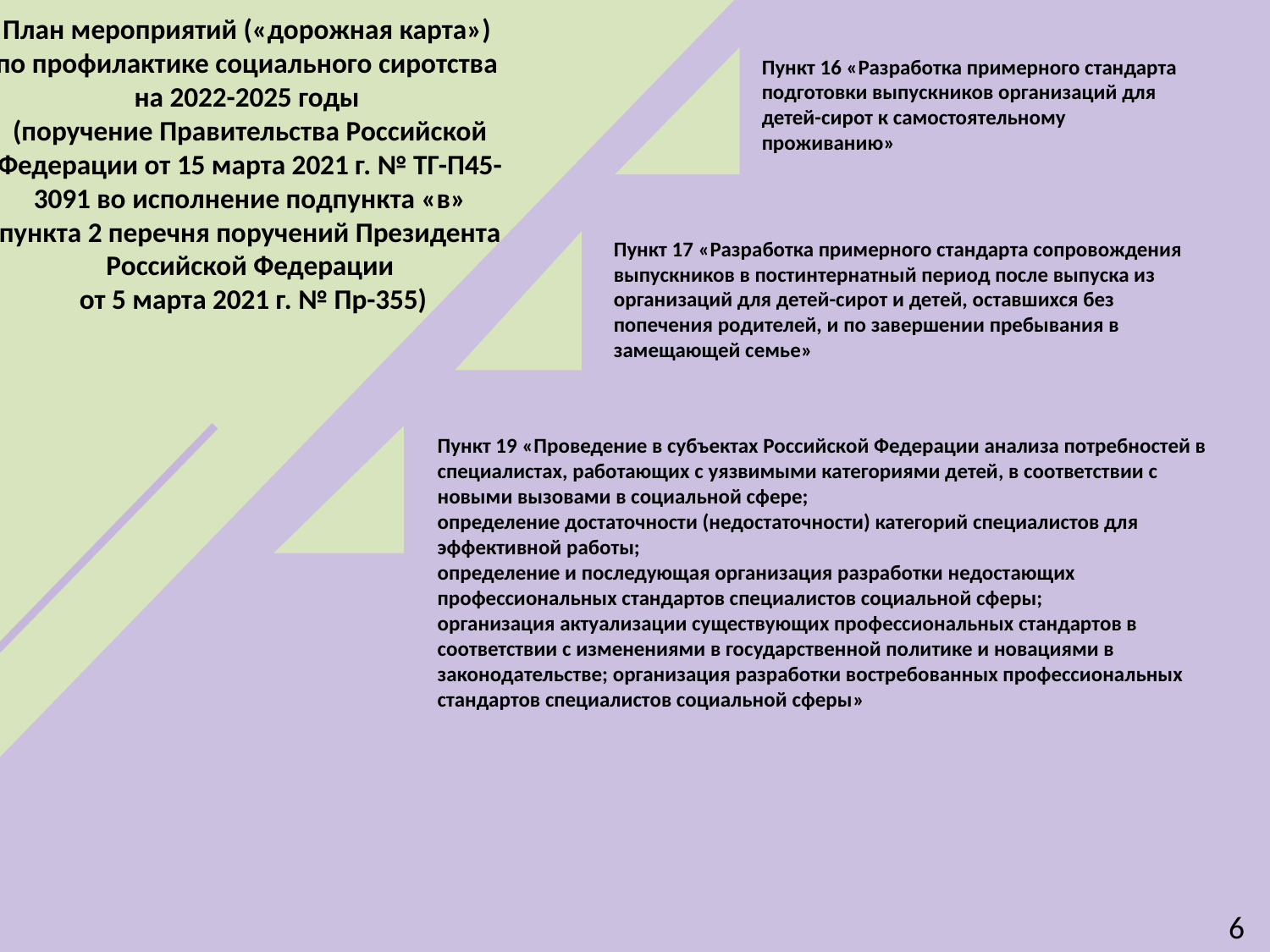

План мероприятий («дорожная карта»)
по профилактике социального сиротства
на 2022-2025 годы
(поручение Правительства Российской Федерации от 15 марта 2021 г. № ТГ-П45-3091 во исполнение подпункта «в» пункта 2 перечня поручений Президента Российской Федерации
 от 5 марта 2021 г. № Пр-355)

Пункт 16 «Разработка примерного стандарта подготовки выпускников организаций для детей-сирот к самостоятельному проживанию»
Пункт 17 «Разработка примерного стандарта сопровождения выпускников в постинтернатный период после выпуска из организаций для детей-сирот и детей, оставшихся без попечения родителей, и по завершении пребывания в замещающей семье»

Пункт 19 «Проведение в субъектах Российской Федерации анализа потребностей в специалистах, работающих с уязвимыми категориями детей, в соответствии с новыми вызовами в социальной сфере;
определение достаточности (недостаточности) категорий специалистов для эффективной работы;
определение и последующая организация разработки недостающих профессиональных стандартов специалистов социальной сферы;
организация актуализации существующих профессиональных стандартов в соответствии с изменениями в государственной политике и новациями в законодательстве; организация разработки востребованных профессиональных стандартов специалистов социальной сферы»
6